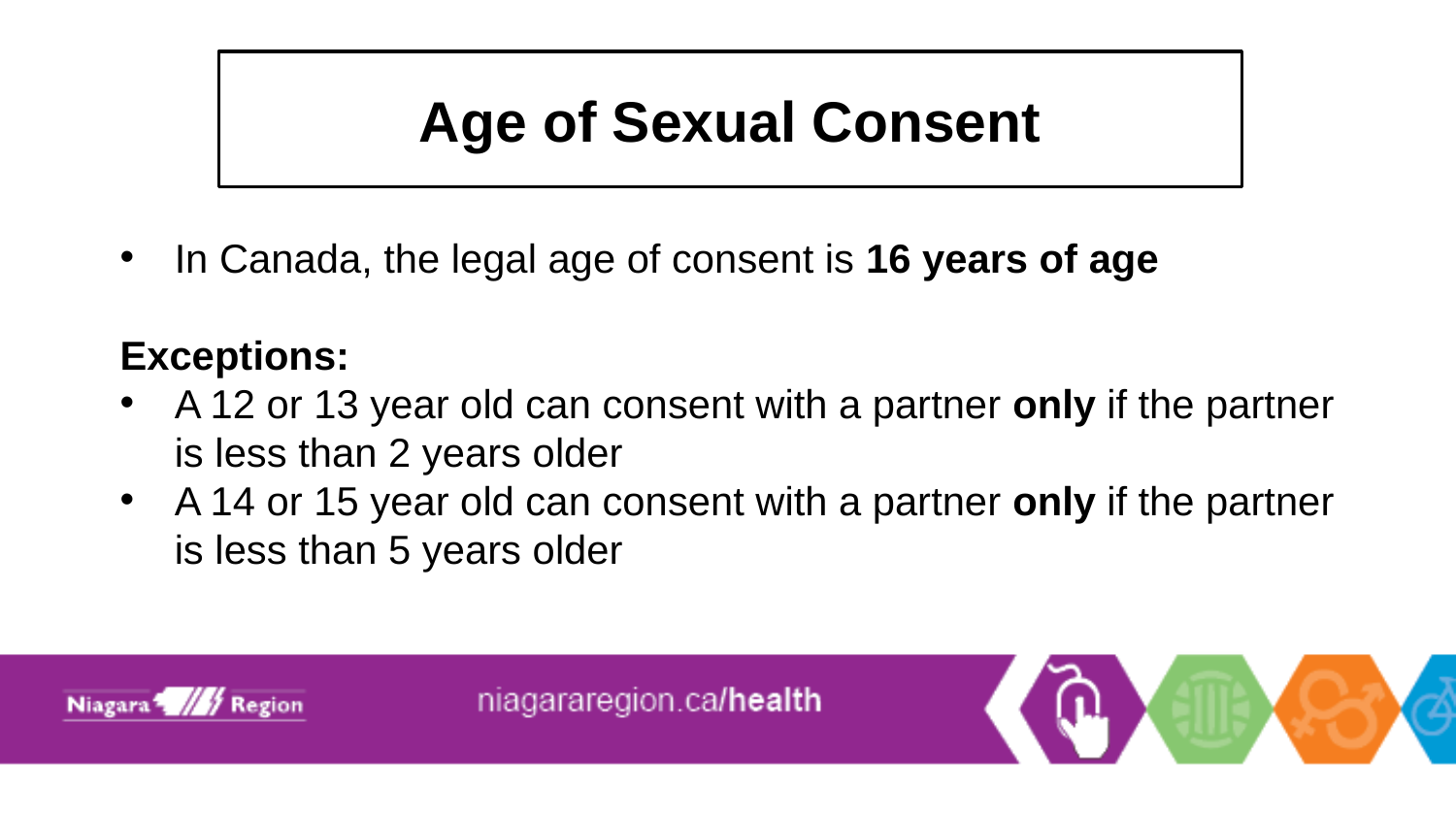

# Age of Sexual Consent
In Canada, the legal age of consent is 16 years of age

Exceptions:
A 12 or 13 year old can consent with a partner only if the partner is less than 2 years older
A 14 or 15 year old can consent with a partner only if the partner is less than 5 years older